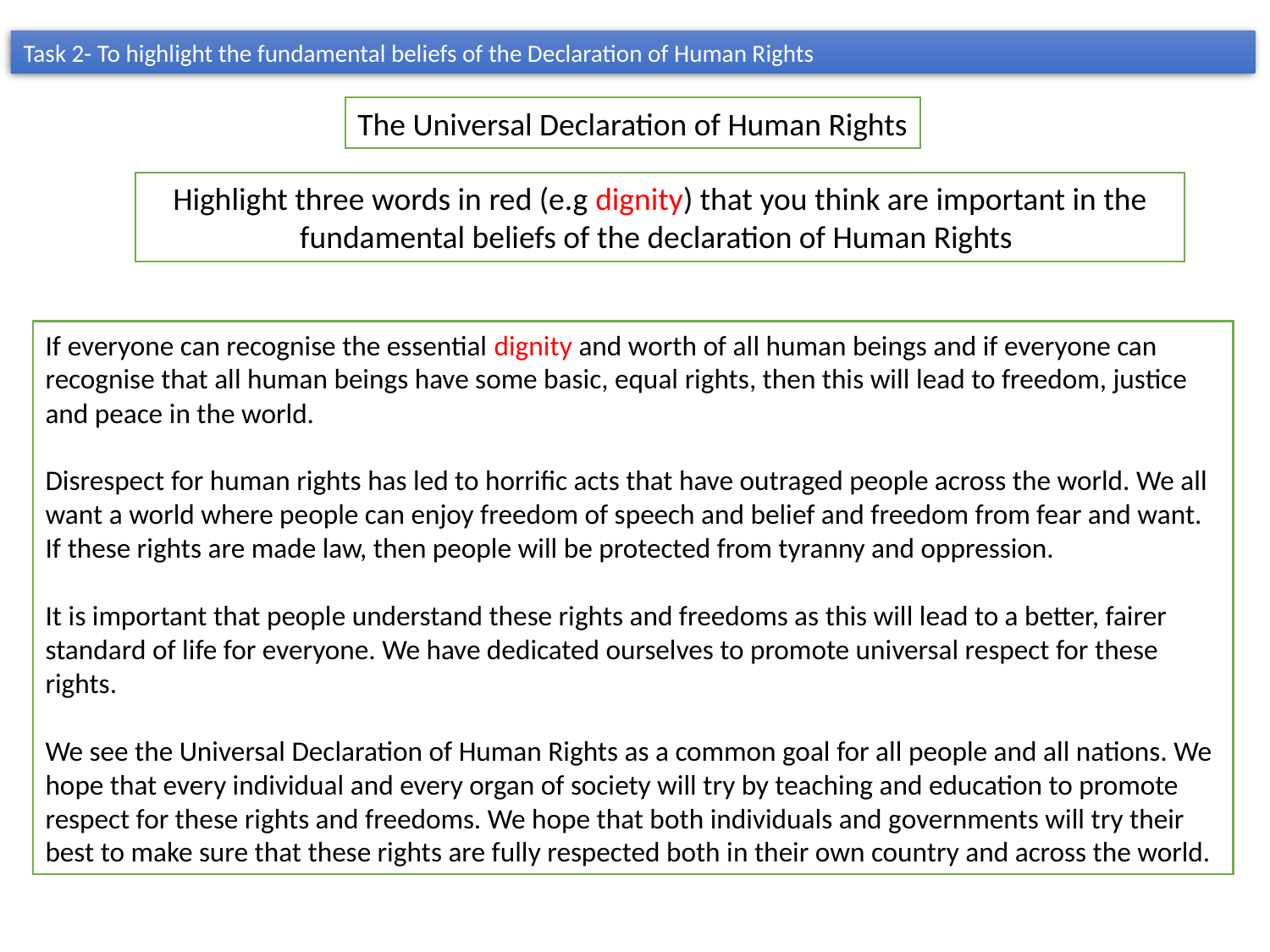

Task 2- To highlight the fundamental beliefs of the Declaration of Human Rights
The Universal Declaration of Human Rights
Highlight three words in red (e.g dignity) that you think are important in the fundamental beliefs of the declaration of Human Rights
If everyone can recognise the essential dignity and worth of all human beings and if everyone can recognise that all human beings have some basic, equal rights, then this will lead to freedom, justice and peace in the world.

Disrespect for human rights has led to horrific acts that have outraged people across the world. We all want a world where people can enjoy freedom of speech and belief and freedom from fear and want. If these rights are made law, then people will be protected from tyranny and oppression.

It is important that people understand these rights and freedoms as this will lead to a better, fairer standard of life for everyone. We have dedicated ourselves to promote universal respect for these rights.

We see the Universal Declaration of Human Rights as a common goal for all people and all nations. We hope that every individual and every organ of society will try by teaching and education to promote respect for these rights and freedoms. We hope that both individuals and governments will try their best to make sure that these rights are fully respected both in their own country and across the world.